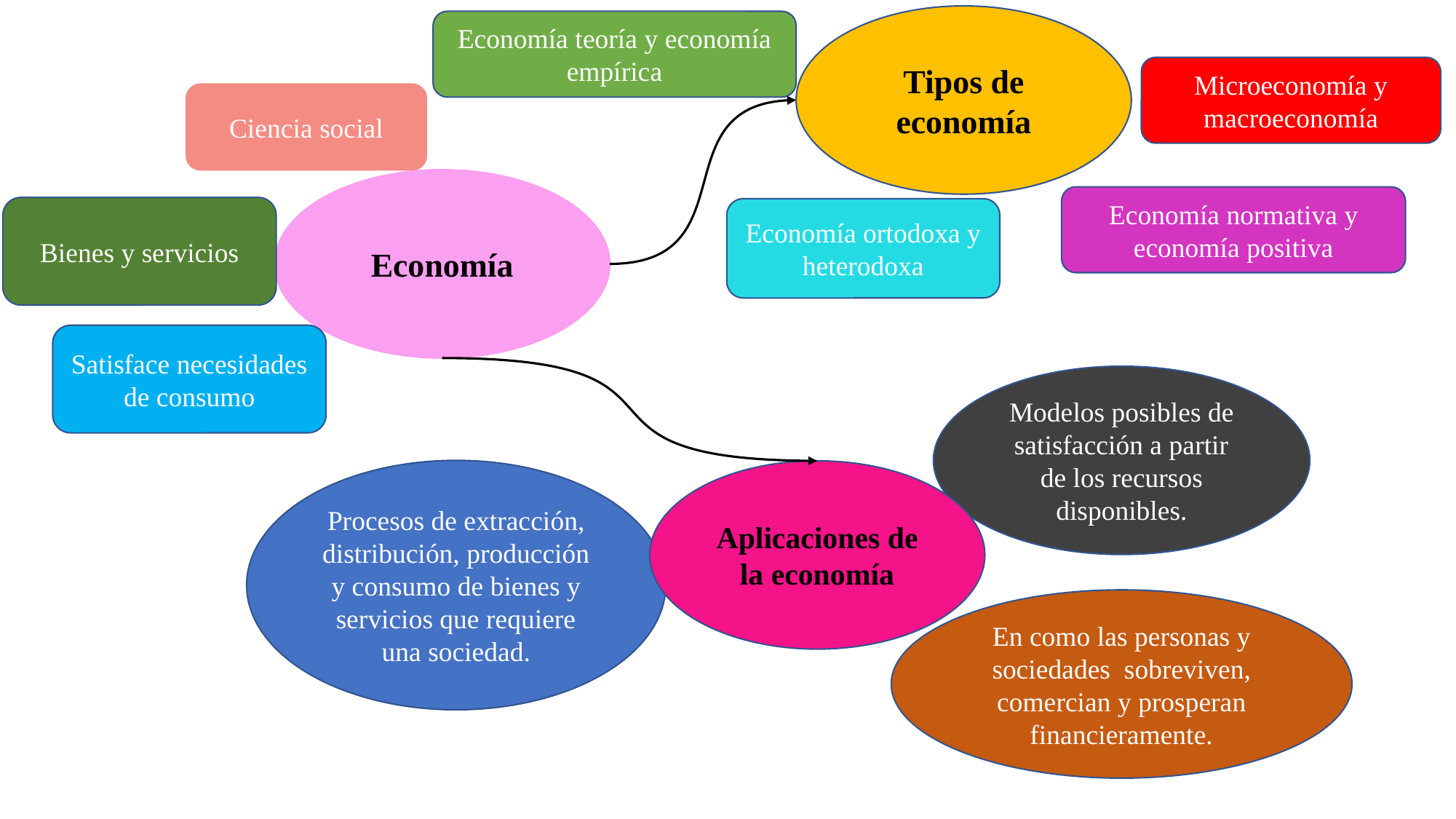

Tipos de economía
Economía teoría y economía empírica
Microeconomía y macroeconomía
Ciencia social
Economía
Economía normativa y economía positiva
Bienes y servicios
Economía ortodoxa y heterodoxa
Satisface necesidades de consumo
Modelos posibles de satisfacción a partir de los recursos disponibles.
Procesos de extracción, distribución, producción y consumo de bienes y servicios que requiere una sociedad.
Aplicaciones de la economía
En como las personas y sociedades  sobreviven, comercian y prosperan financieramente.